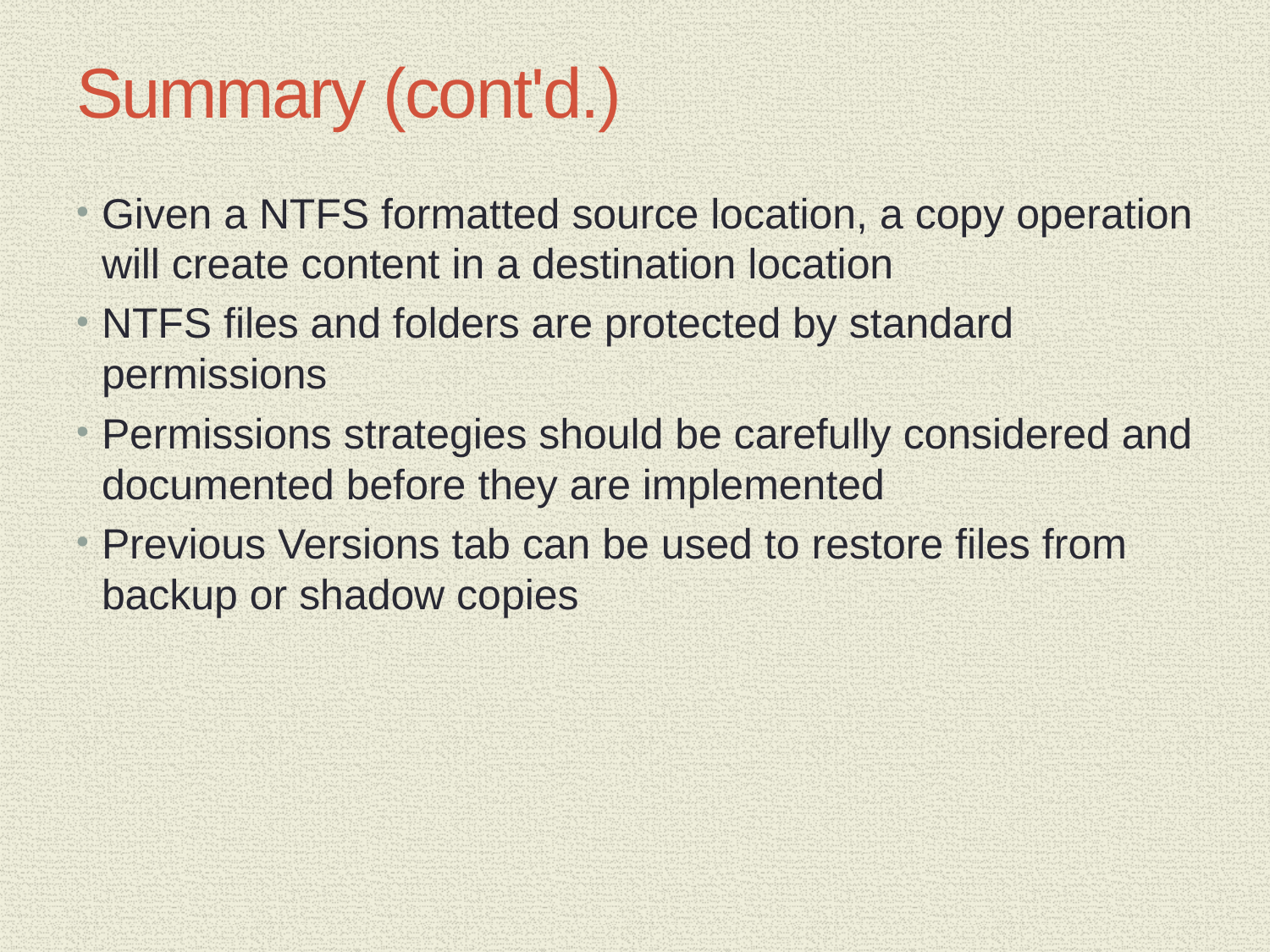

# Summary (cont'd.)
Given a NTFS formatted source location, a copy operation will create content in a destination location
NTFS files and folders are protected by standard permissions
Permissions strategies should be carefully considered and documented before they are implemented
Previous Versions tab can be used to restore files from backup or shadow copies